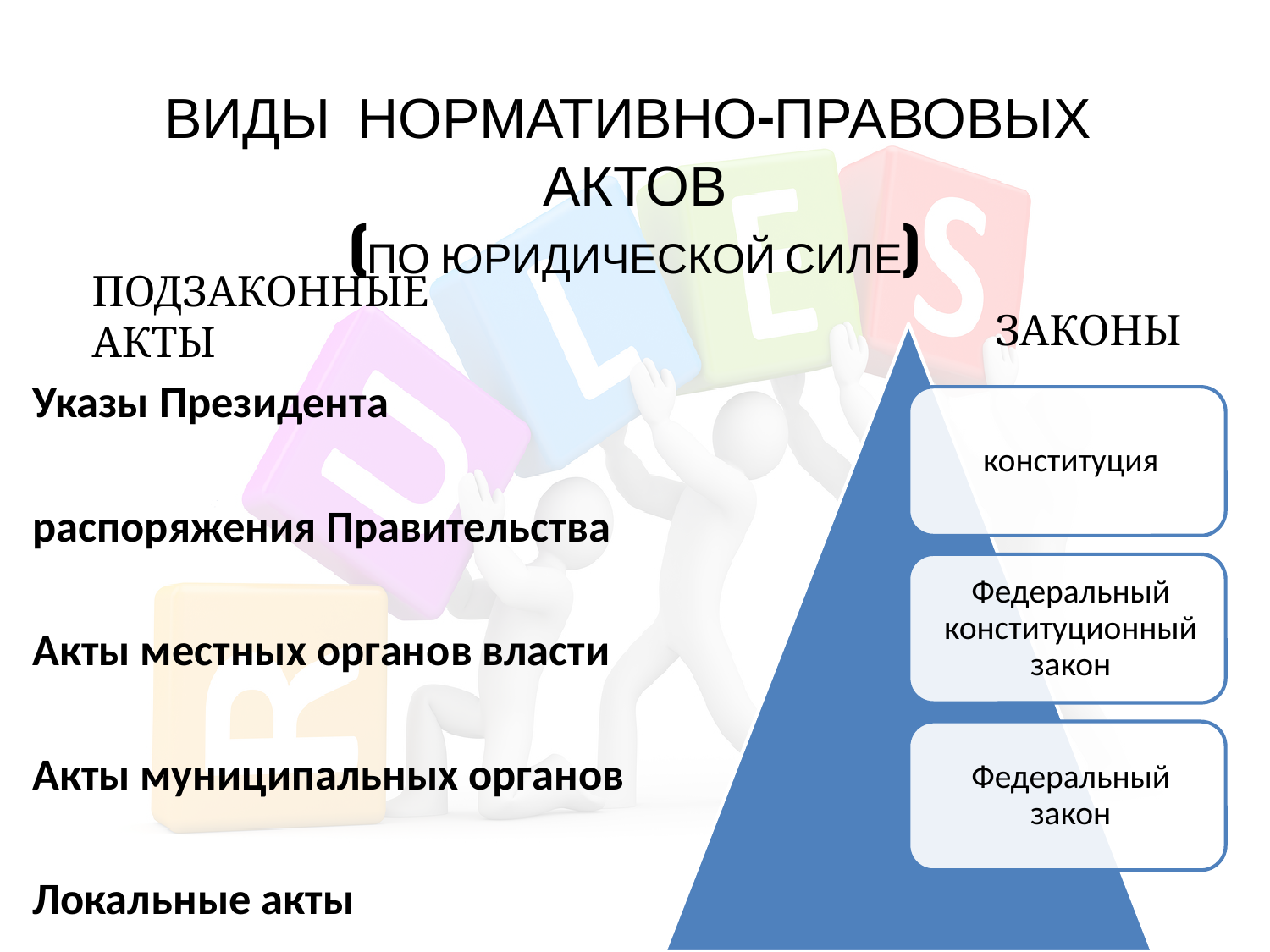

# ВИДЫ  НОРМАТИВНО-ПРАВОВЫХ  АКТОВ (ПО ЮРИДИЧЕСКОЙ СИЛЕ)

ПОДЗАКОННЫЕ АКТЫ
ЗАКОНЫ
конституция
Федеральный конституционный закон
Федеральный закон
Указы Президента

распоряжения Правительства

Акты местных органов власти

Акты муниципальных органов

Локальные акты